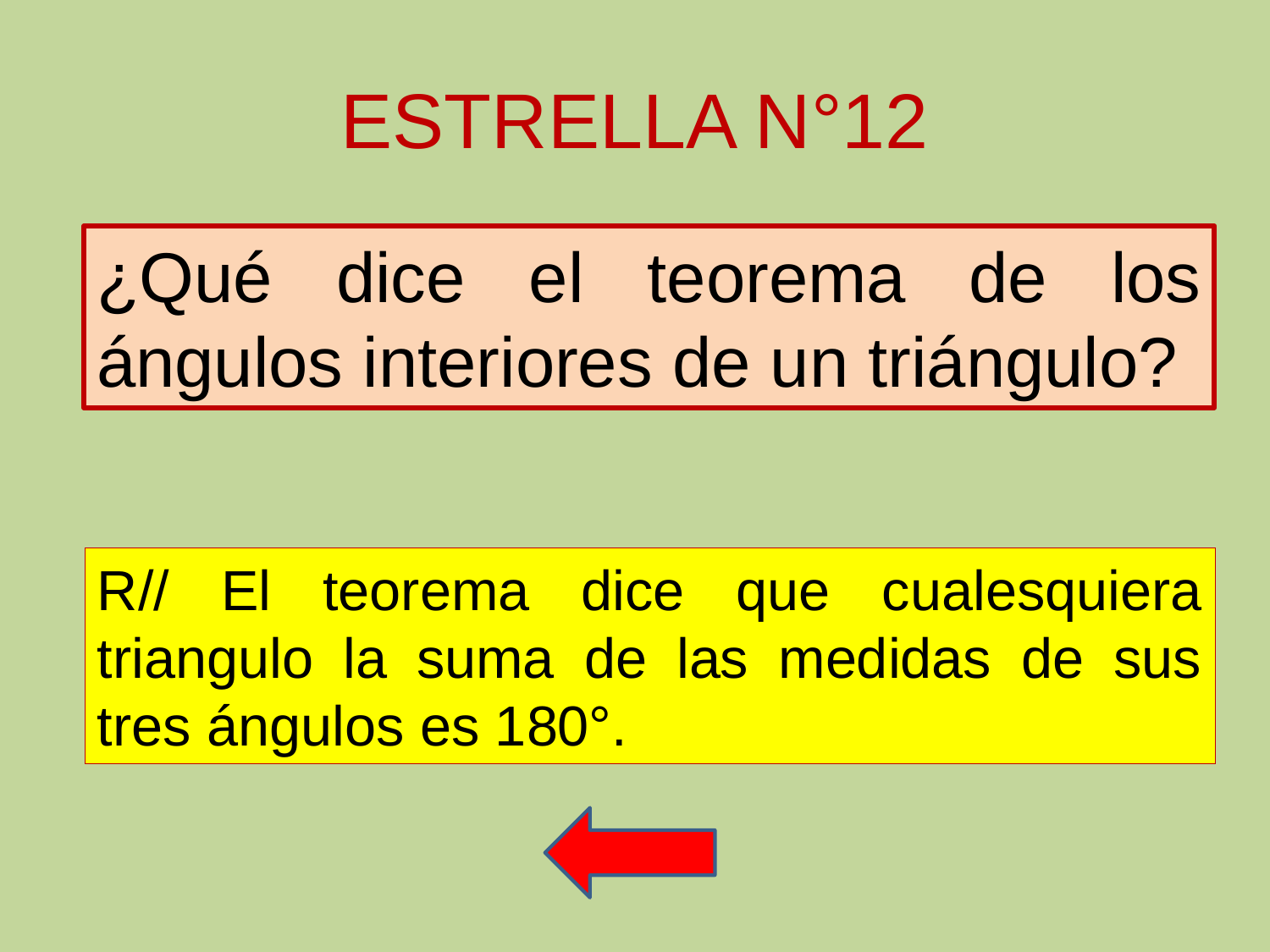

# ESTRELLA N°12
¿Qué dice el teorema de los ángulos interiores de un triángulo?
R// El teorema dice que cualesquiera triangulo la suma de las medidas de sus tres ángulos es 180°.